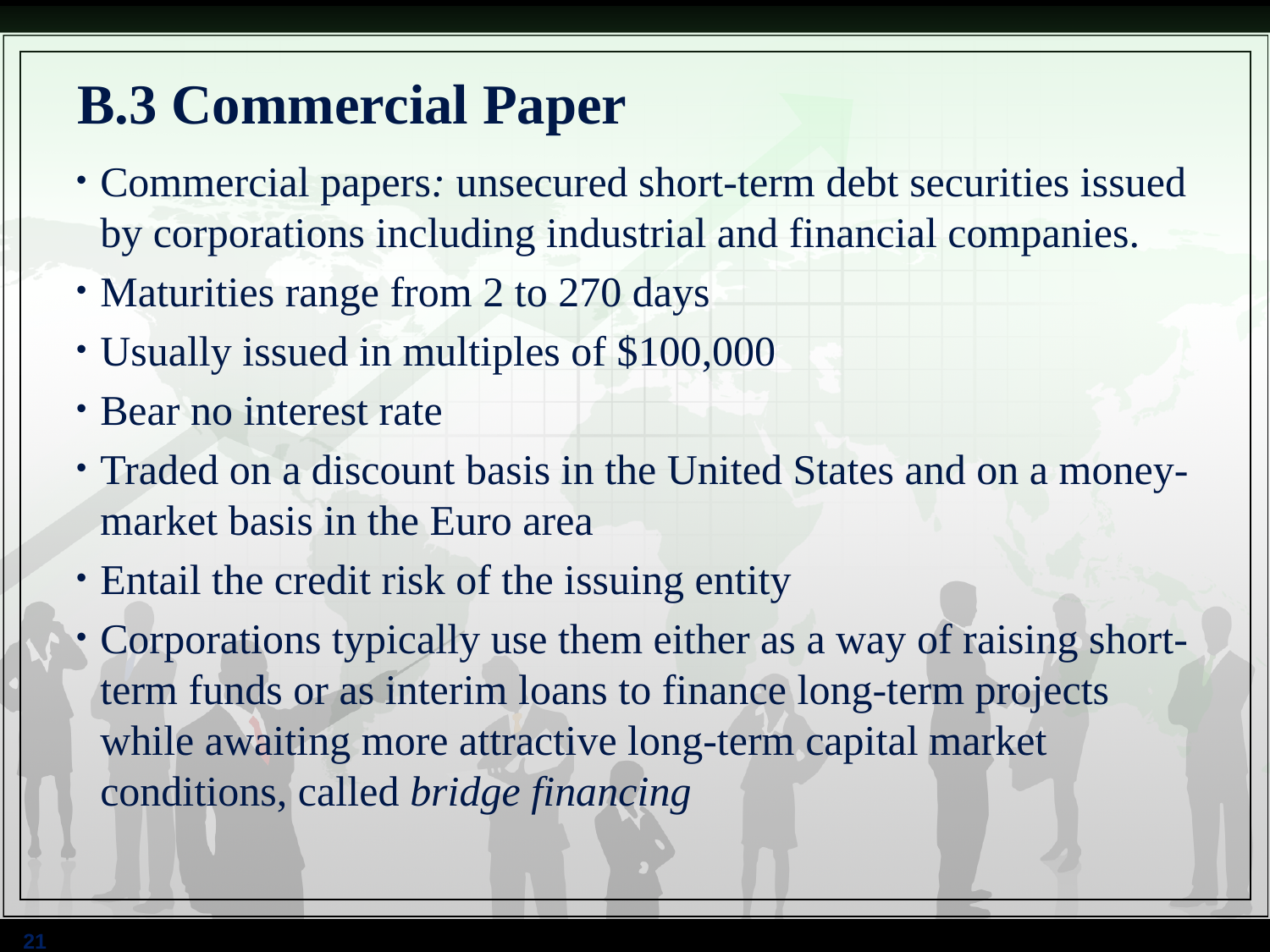

# B.3 Commercial Paper
Commercial papers: unsecured short-term debt securities issued by corporations including industrial and financial companies.
Maturities range from 2 to 270 days
Usually issued in multiples of $100,000
Bear no interest rate
Traded on a discount basis in the United States and on a money-market basis in the Euro area
Entail the credit risk of the issuing entity
Corporations typically use them either as a way of raising short-term funds or as interim loans to finance long-term projects while awaiting more attractive long-term capital market conditions, called bridge financing
21